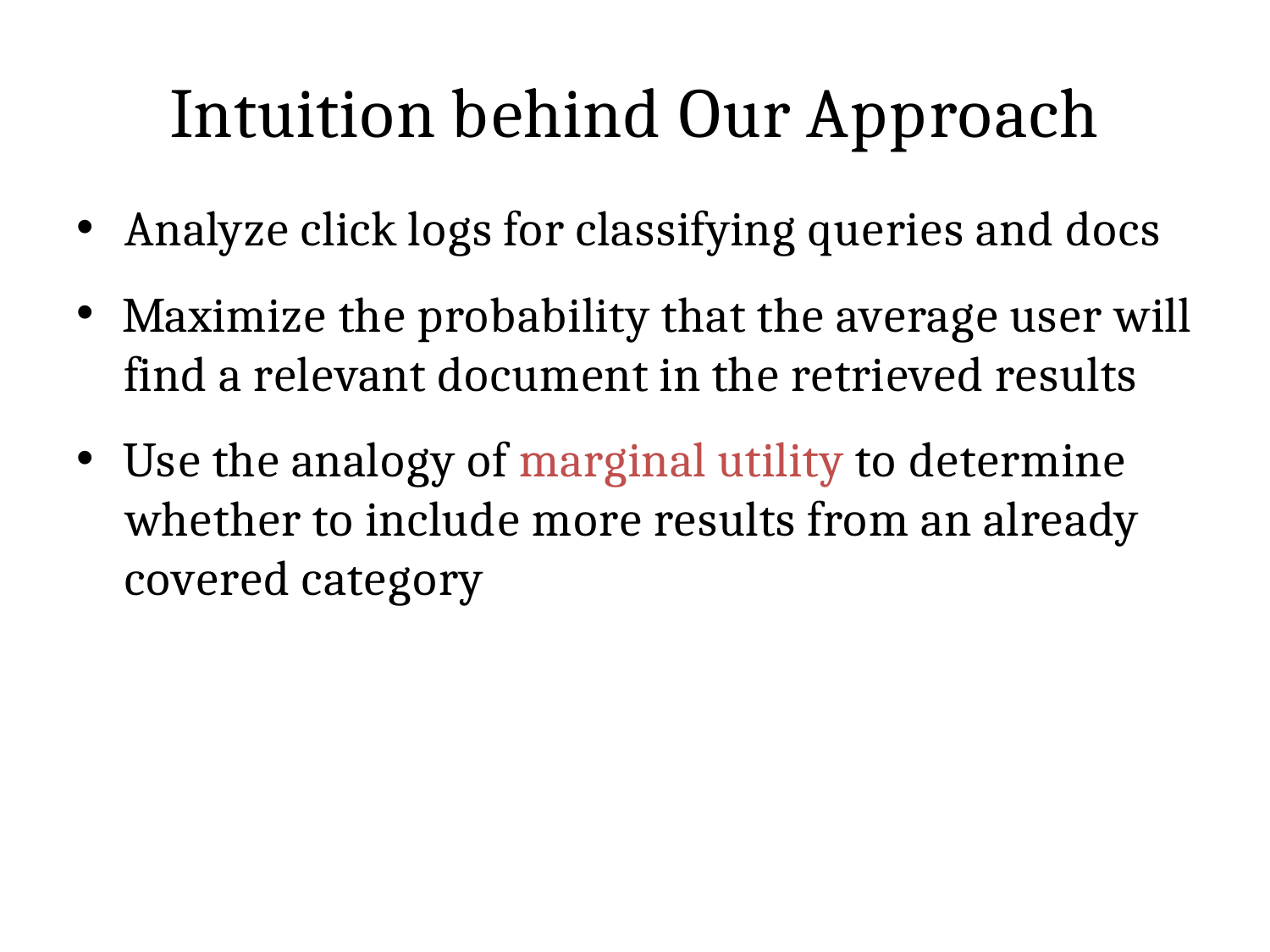

# Intuition behind Our Approach
Analyze click logs for classifying queries and docs
Maximize the probability that the average user will find a relevant document in the retrieved results
Use the analogy of marginal utility to determine whether to include more results from an already covered category